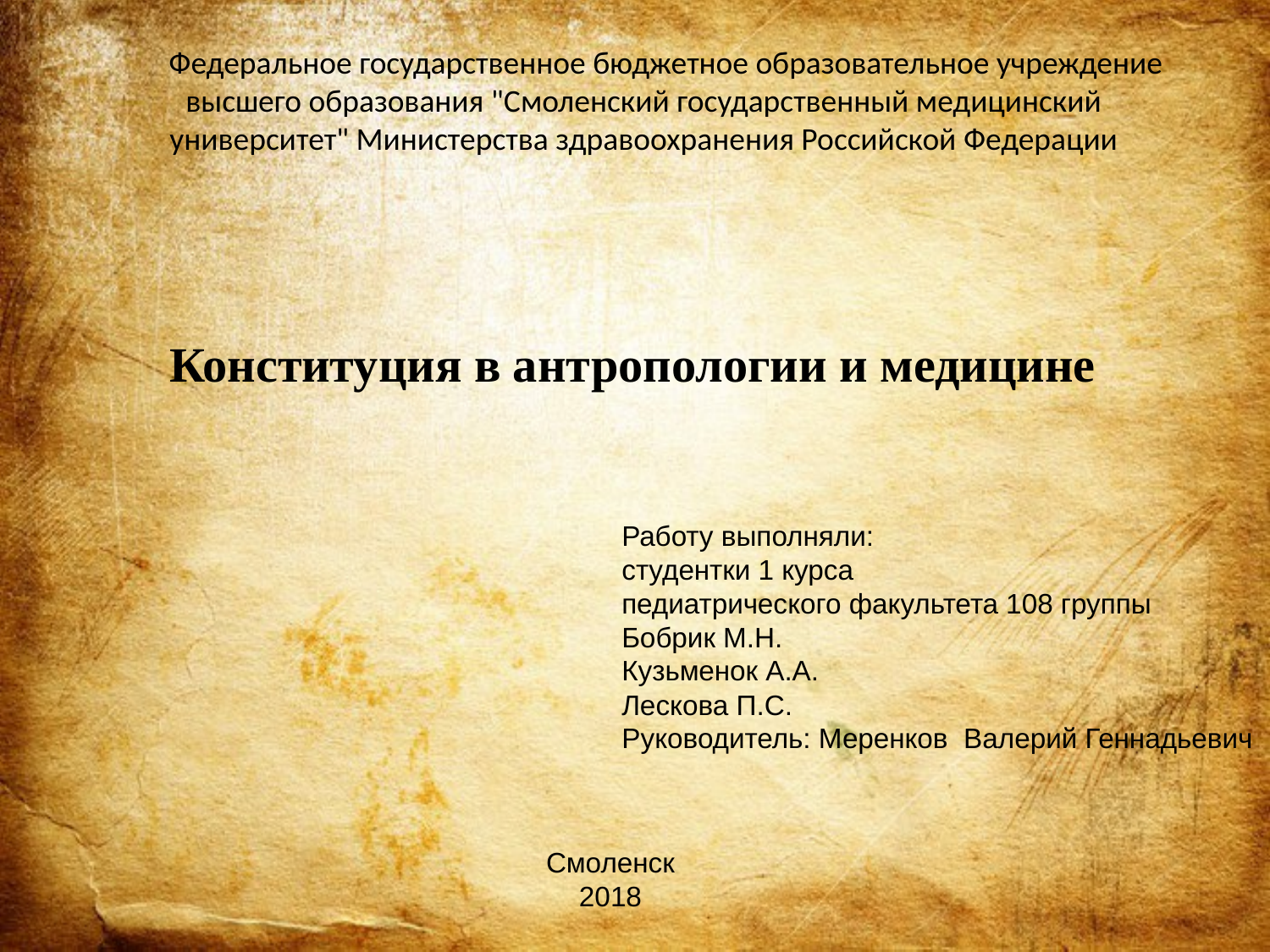

Федеральное государственное бюджетное образовательное учреждение высшего образования "Смоленский государственный медицинский университет" Министерства здравоохранения Российской Федерации
Конституция в антропологии и медицине
Работу выполняли:
студентки 1 курса
педиатрического факультета 108 группы
Бобрик М.Н.
Кузьменок А.А.
Лескова П.С.
Руководитель: Меренков  Валерий Геннадьевич
Смоленск
2018